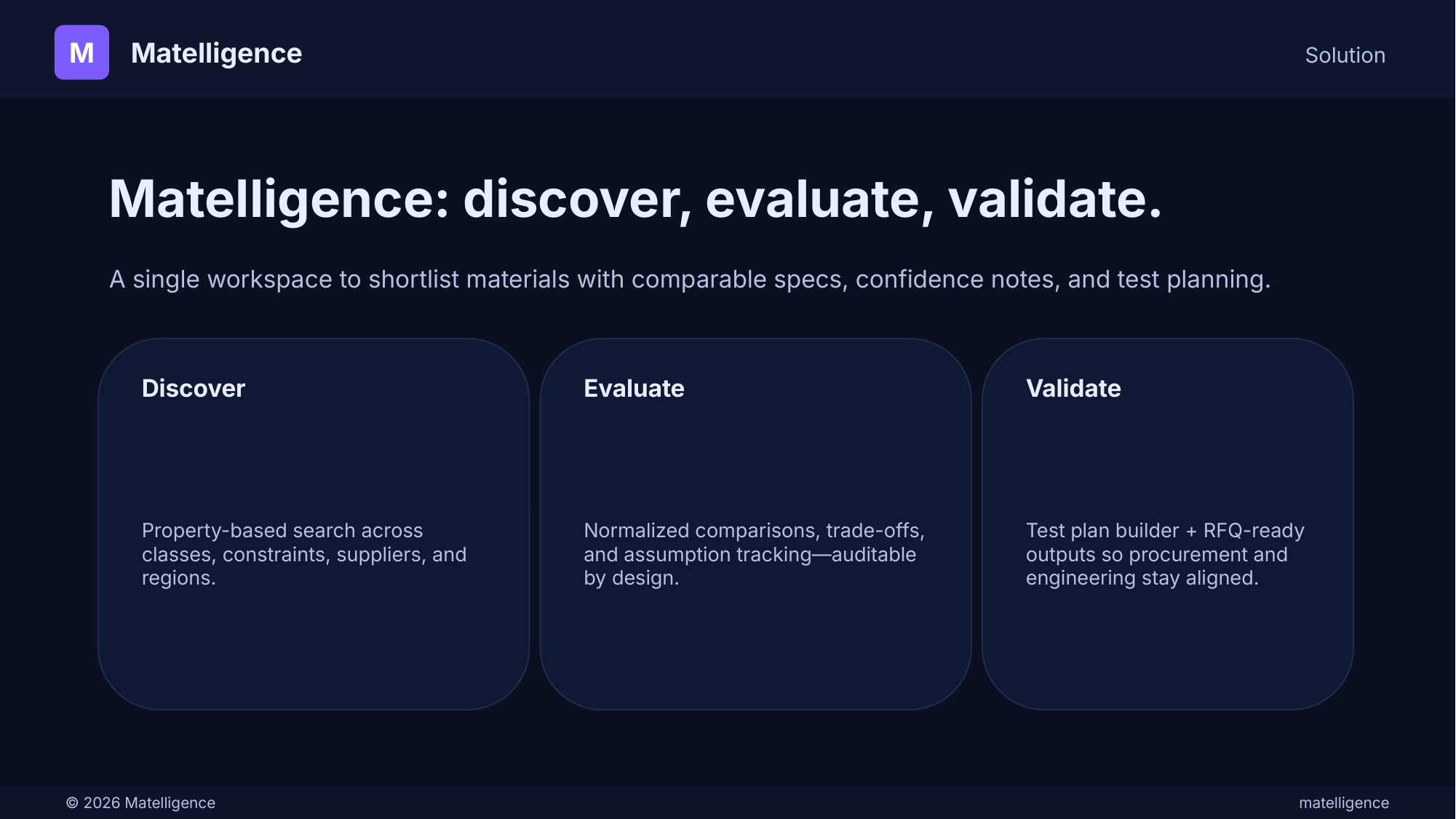

M
Matelligence
Solution
Matelligence: discover, evaluate, validate.
A single workspace to shortlist materials with comparable specs, confidence notes, and test planning.

Discover
Evaluate
Validate
Property-based search across classes, constraints, suppliers, and regions.
Normalized comparisons, trade-offs, and assumption tracking—auditable by design.
Test plan builder + RFQ-ready outputs so procurement and engineering stay aligned.

© 2026 Matelligence
matelligence